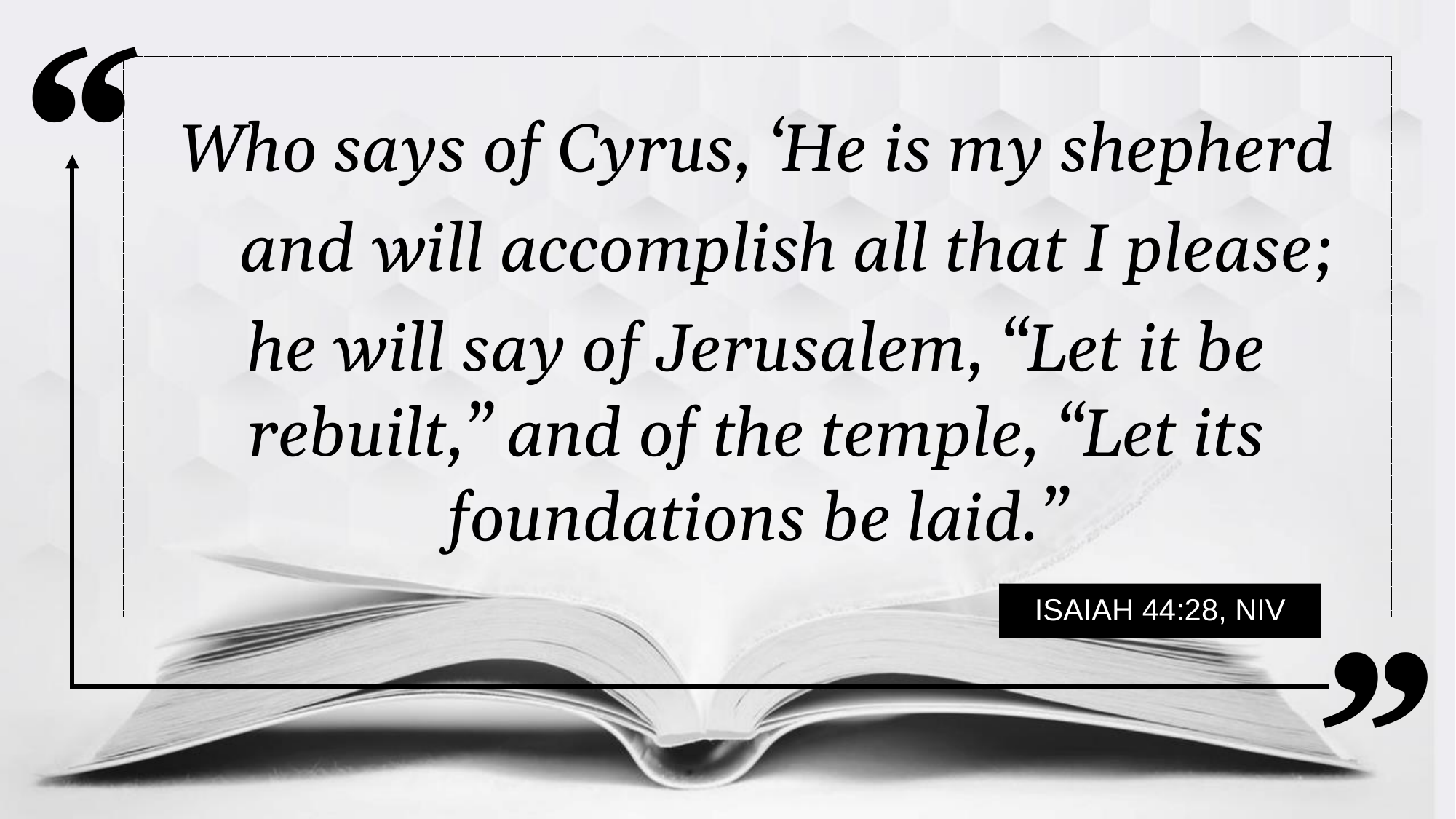

Who says of Cyrus, ‘He is my shepherd
    and will accomplish all that I please;
he will say of Jerusalem, “Let it be rebuilt,” and of the temple, “Let its foundations be laid.”
Isaiah 44:28, NIV